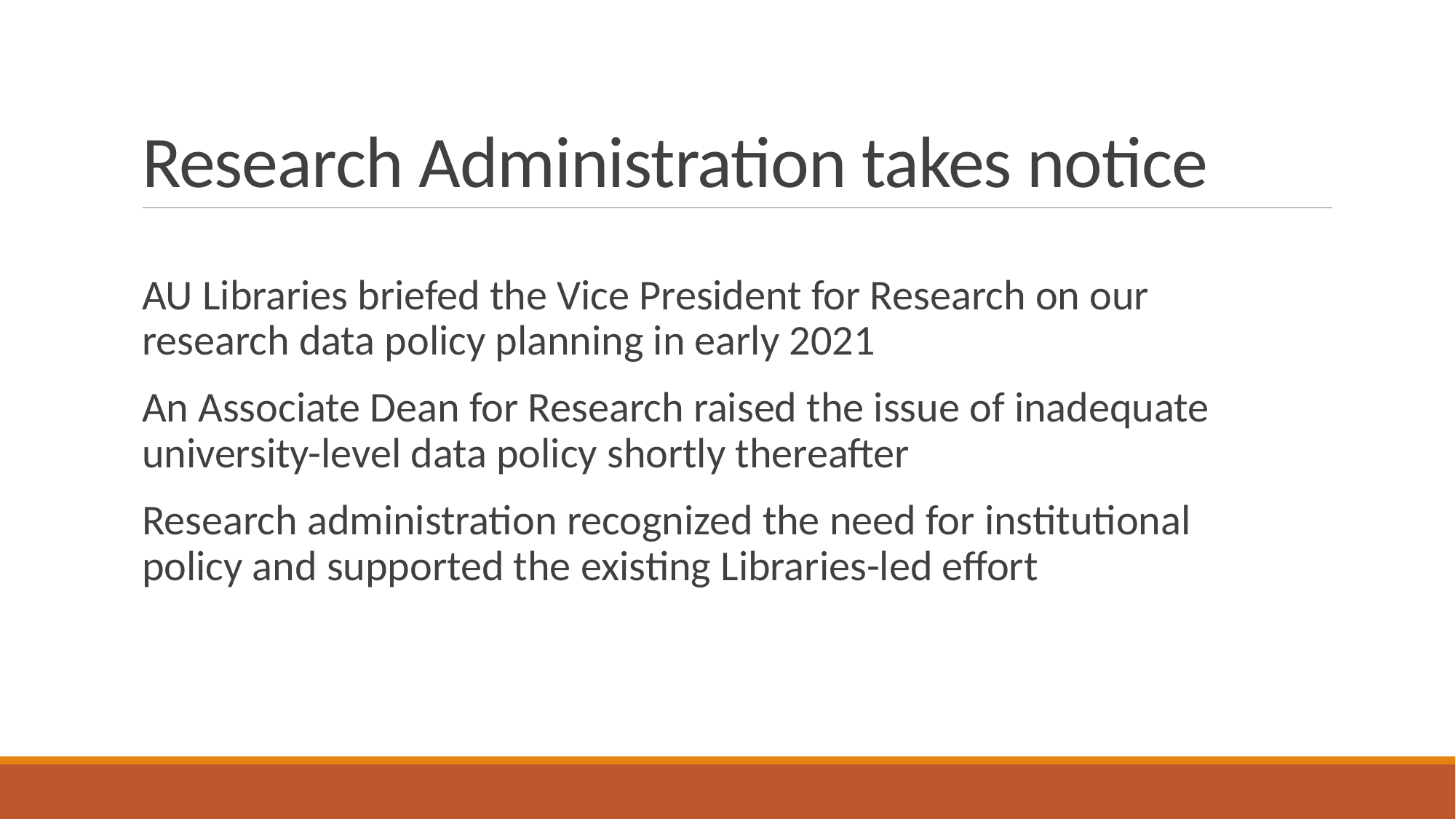

# Research Administration takes notice
AU Libraries briefed the Vice President for Research on our research data policy planning in early 2021
An Associate Dean for Research raised the issue of inadequate university-level data policy shortly thereafter
Research administration recognized the need for institutional policy and supported the existing Libraries-led effort